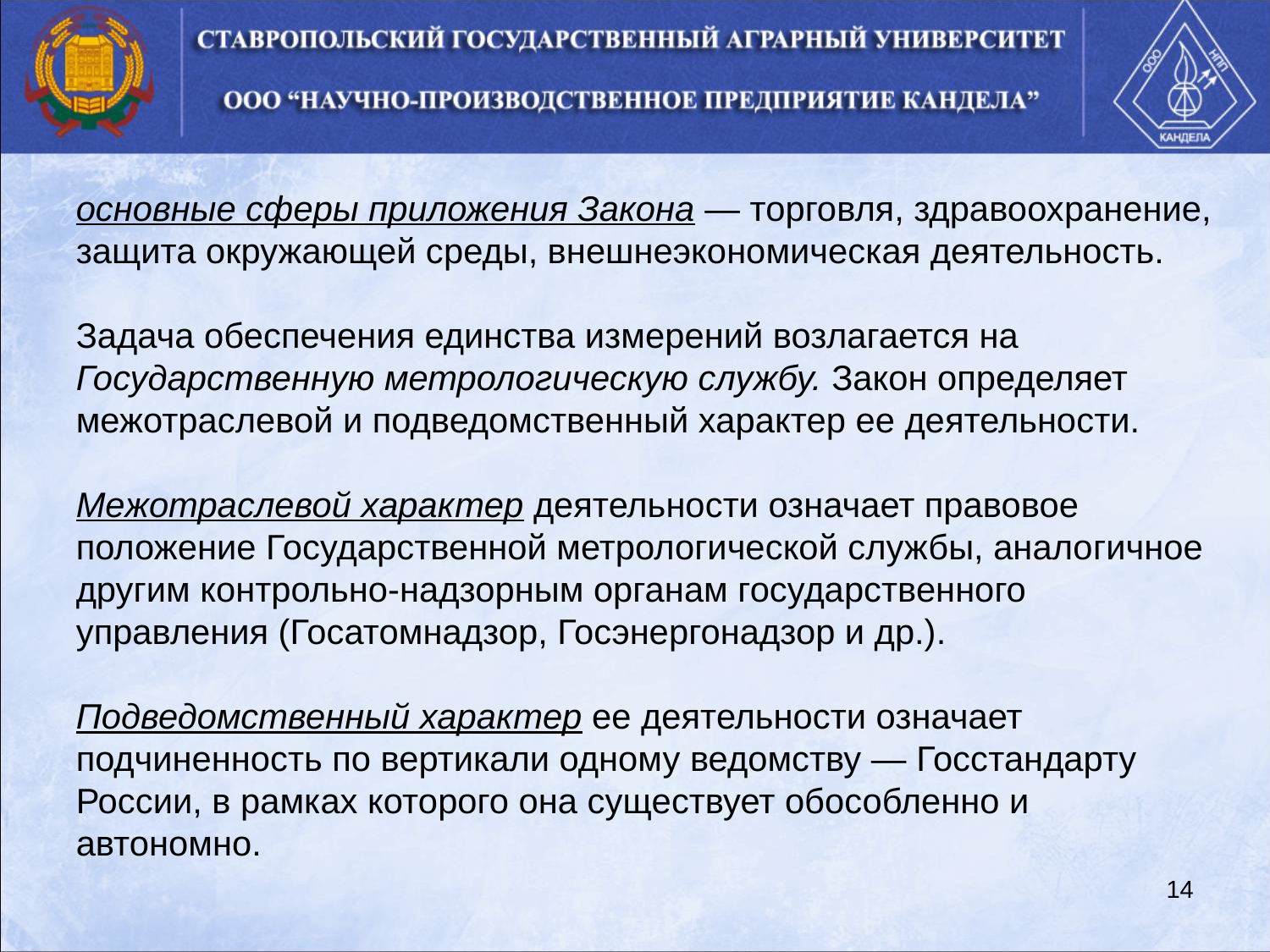

основные сферы приложения Закона — торговля, здравоохранение, защита окружающей среды, внешнеэкономическая деятельность.

Задача обеспечения единства измерений возлагается на Государственную метрологическую службу. Закон определяет межотраслевой и подведомственный характер ее деятельности.

Межотраслевой характер деятельности означает право­вое положение Государственной метрологической службы, анало­гичное другим контрольно-надзорным органам государственного управления (Госатомнадзор, Госэнергонадзор и др.).

Подведомственный характер ее деятельности означает подчиненность по вертикали одному ведомству — Госстандарту России, в рамках которого она существует обособленно и автономно.

14